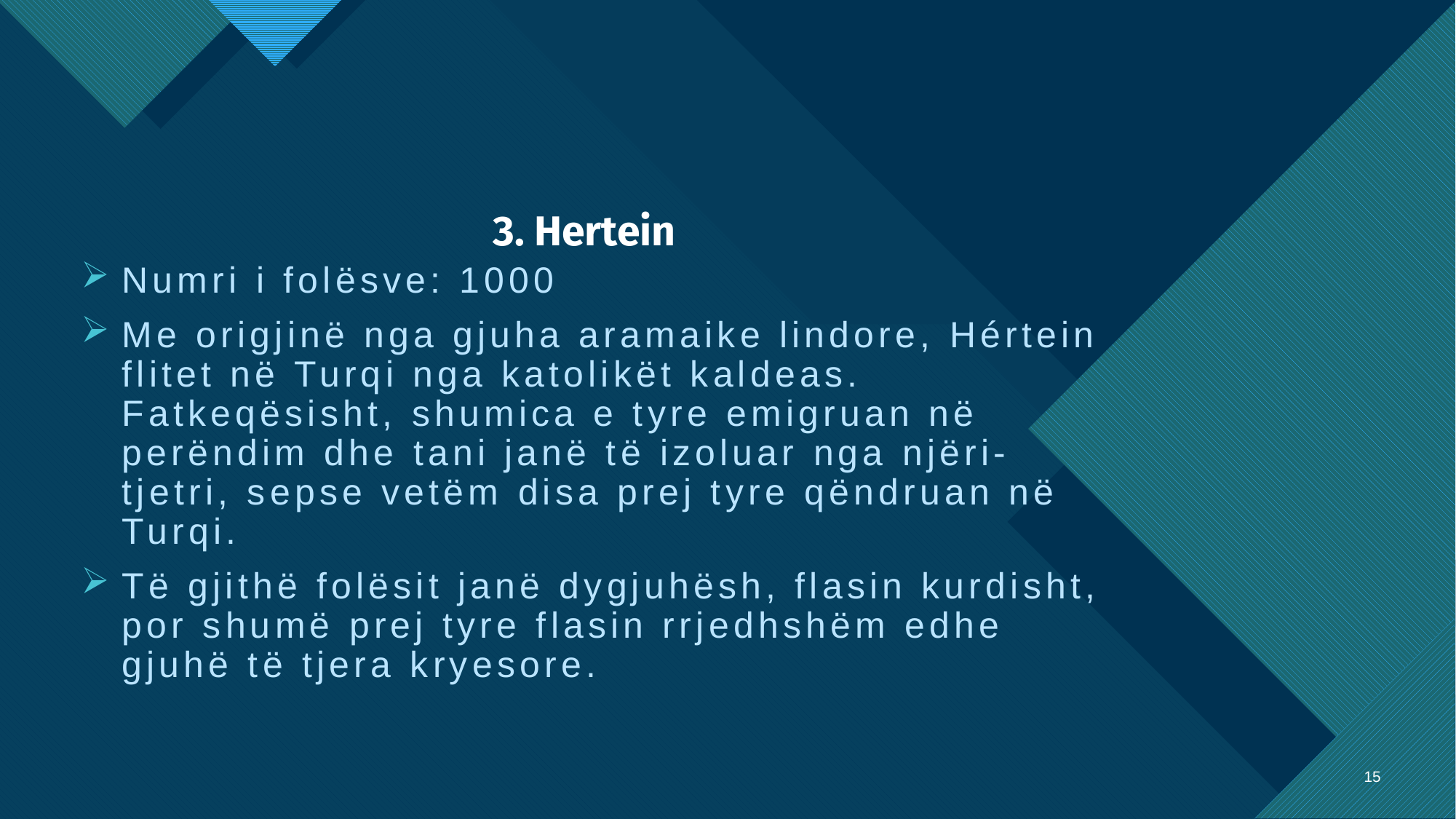

# 3. Hertein
Numri i folësve: 1000
Me origjinë nga gjuha aramaike lindore, Hértein flitet në Turqi nga katolikët kaldeas. Fatkeqësisht, shumica e tyre emigruan në perëndim dhe tani janë të izoluar nga njëri-tjetri, sepse vetëm disa prej tyre qëndruan në Turqi.
Të gjithë folësit janë dygjuhësh, flasin kurdisht, por shumë prej tyre flasin rrjedhshëm edhe gjuhë të tjera kryesore.

15